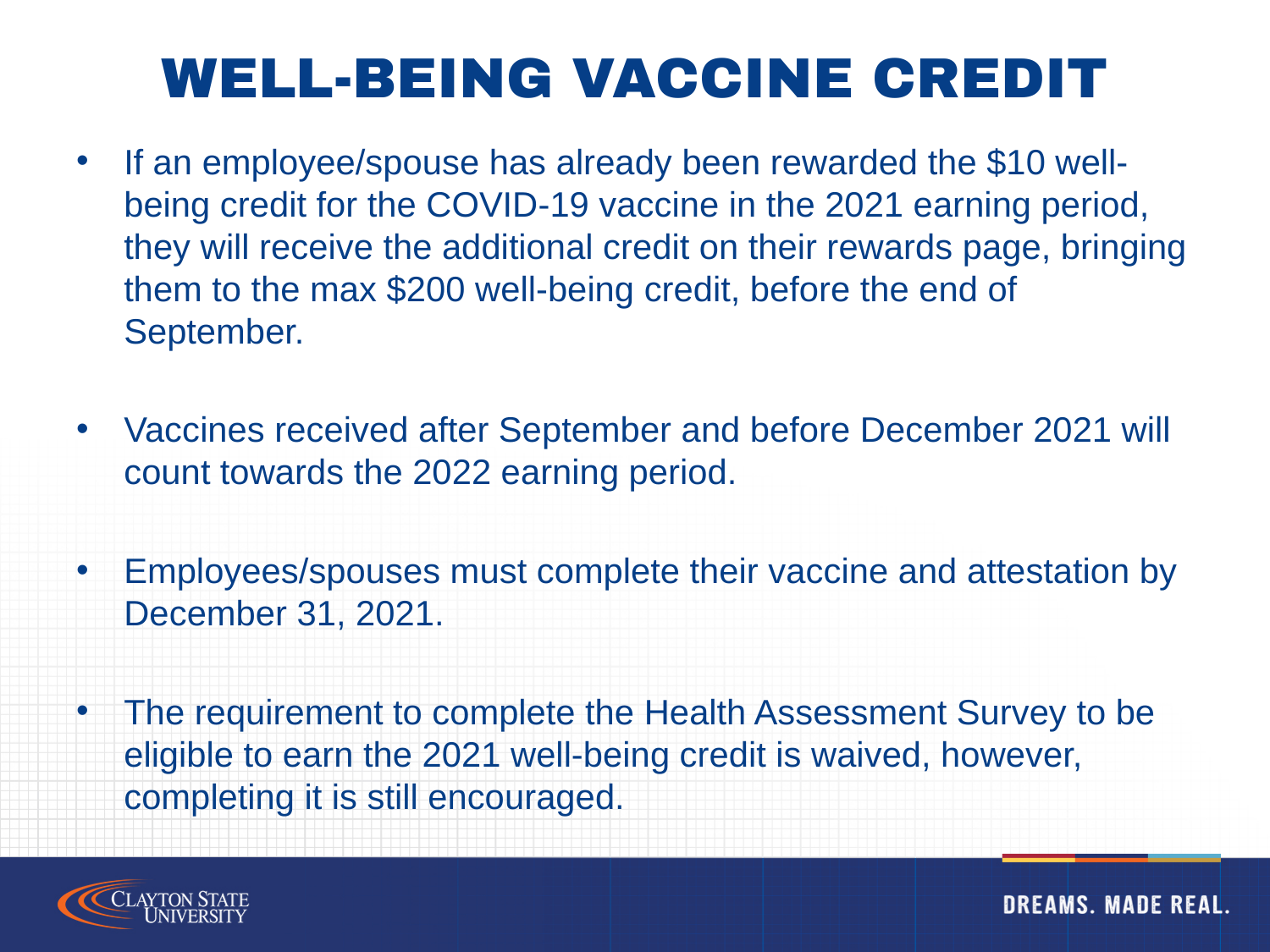

# Well-being vaccine credit
If an employee/spouse has already been rewarded the $10 well-being credit for the COVID-19 vaccine in the 2021 earning period, they will receive the additional credit on their rewards page, bringing them to the max $200 well-being credit, before the end of September.

Vaccines received after September and before December 2021 will count towards the 2022 earning period.

Employees/spouses must complete their vaccine and attestation by December 31, 2021.

The requirement to complete the Health Assessment Survey to be eligible to earn the 2021 well-being credit is waived, however, completing it is still encouraged.